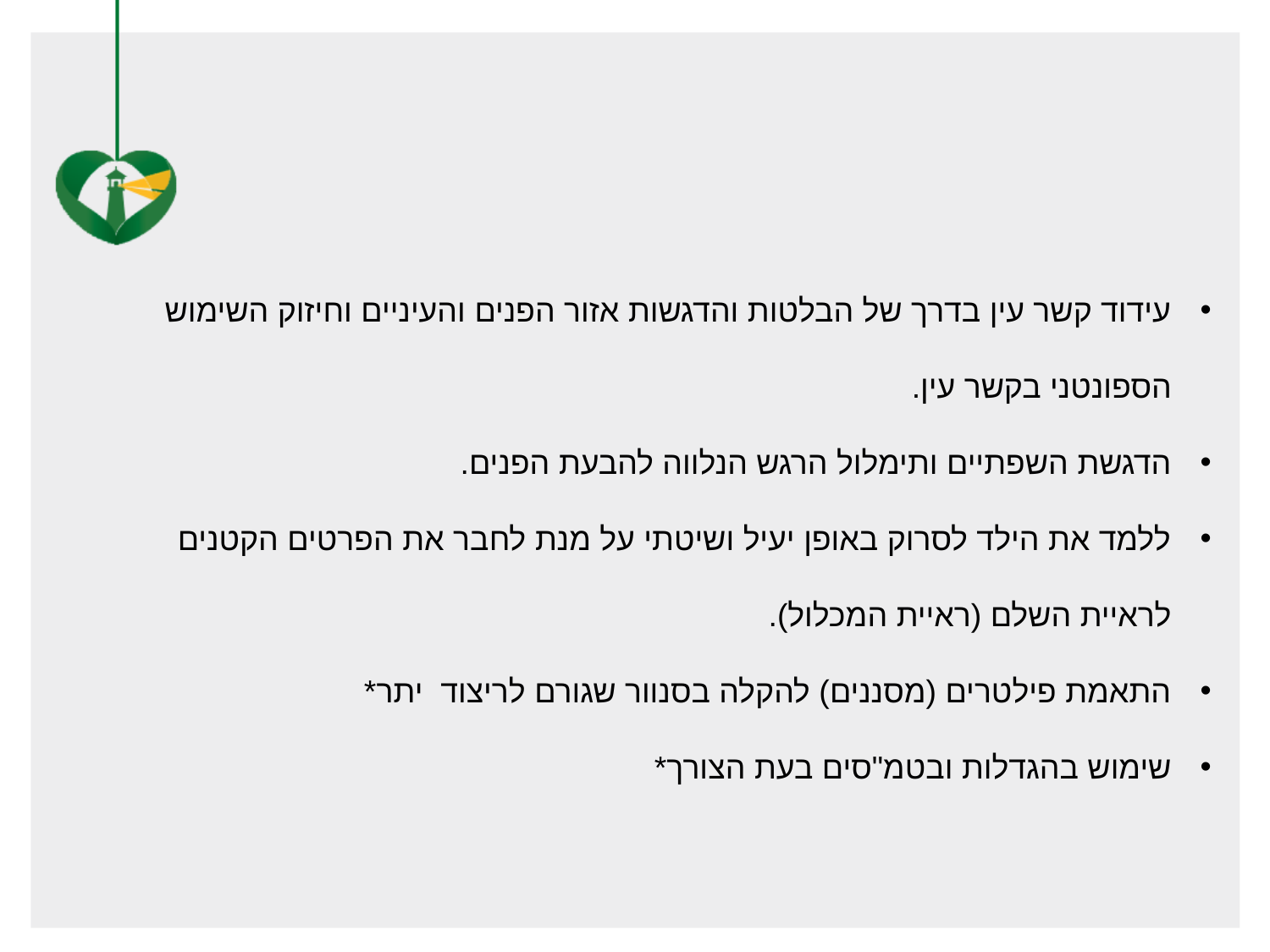

עידוד קשר עין בדרך של הבלטות והדגשות אזור הפנים והעיניים וחיזוק השימוש הספונטני בקשר עין.
הדגשת השפתיים ותימלול הרגש הנלווה להבעת הפנים.
ללמד את הילד לסרוק באופן יעיל ושיטתי על מנת לחבר את הפרטים הקטנים לראיית השלם (ראיית המכלול).
התאמת פילטרים (מסננים) להקלה בסנוור שגורם לריצוד  יתר*
שימוש בהגדלות ובטמ"סים בעת הצורך*